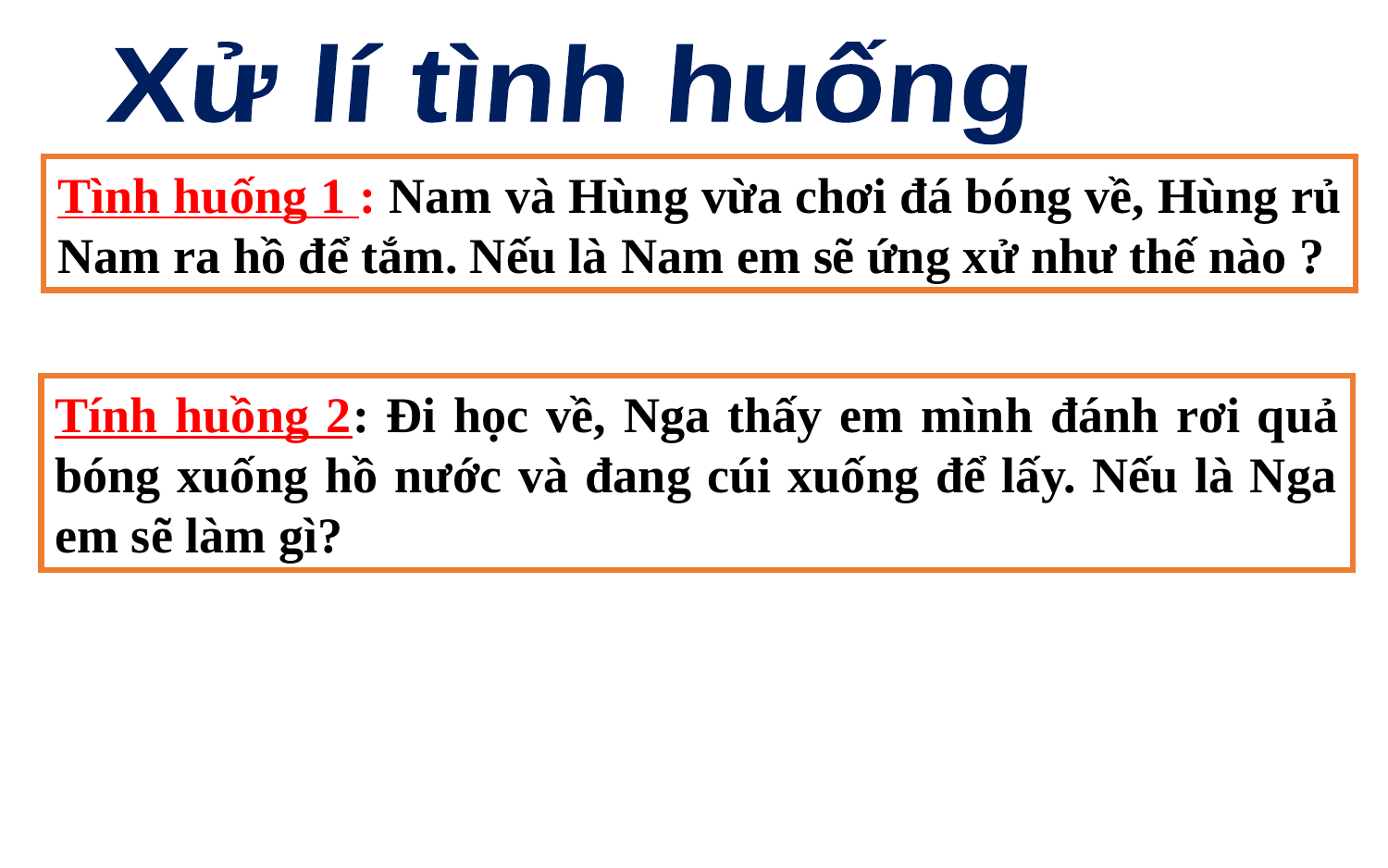

Xử lí tình huống
Tình huống 1 : Nam và Hùng vừa chơi đá bóng về, Hùng rủ Nam ra hồ để tắm. Nếu là Nam em sẽ ứng xử như thế nào ?
Tính huồng 2: Đi học về, Nga thấy em mình đánh rơi quả bóng xuống hồ nước và đang cúi xuống để lấy. Nếu là Nga em sẽ làm gì?